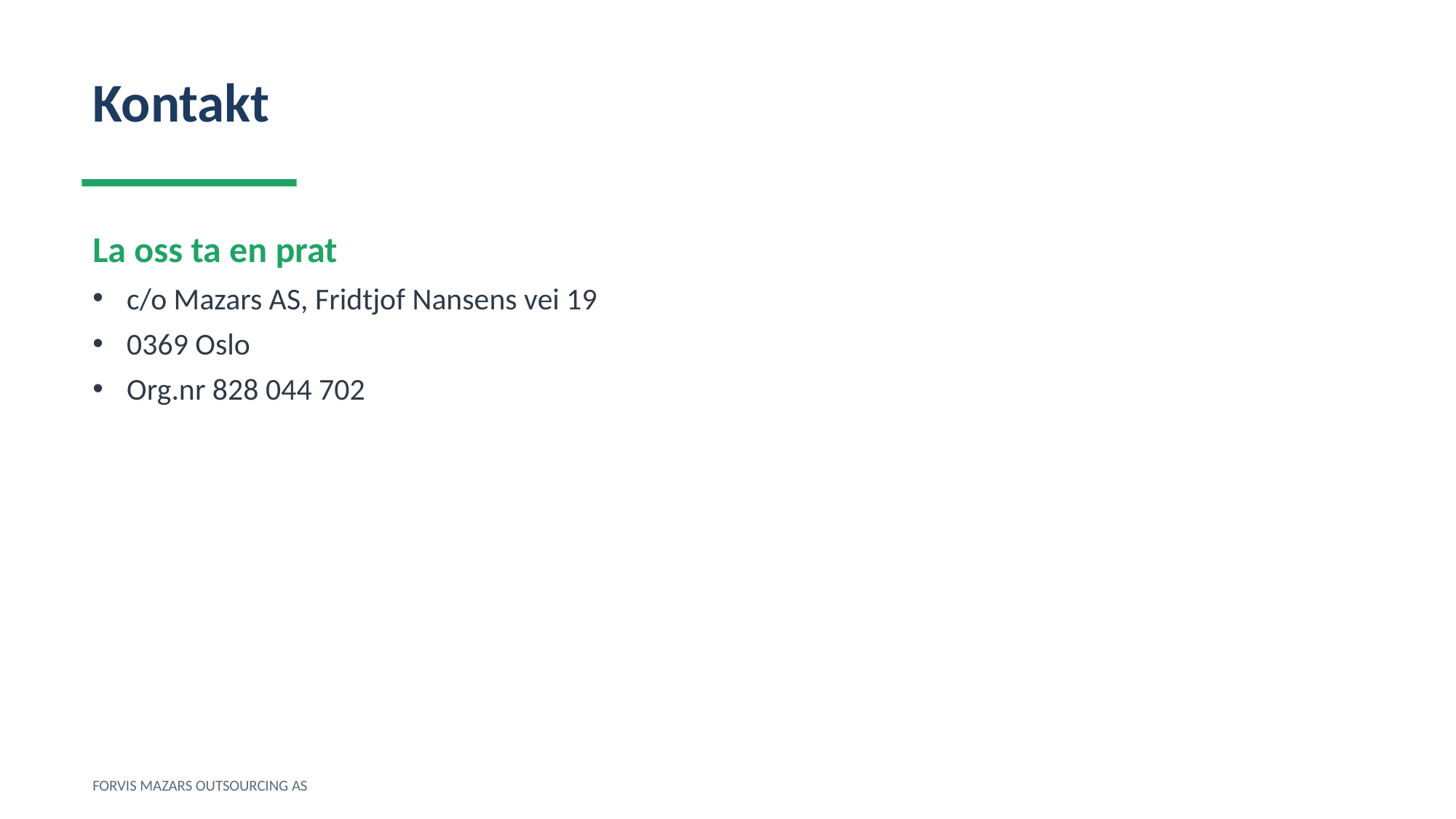

Kontakt

La oss ta en prat
c/o Mazars AS, Fridtjof Nansens vei 19
0369 Oslo
Org.nr 828 044 702
FORVIS MAZARS OUTSOURCING AS